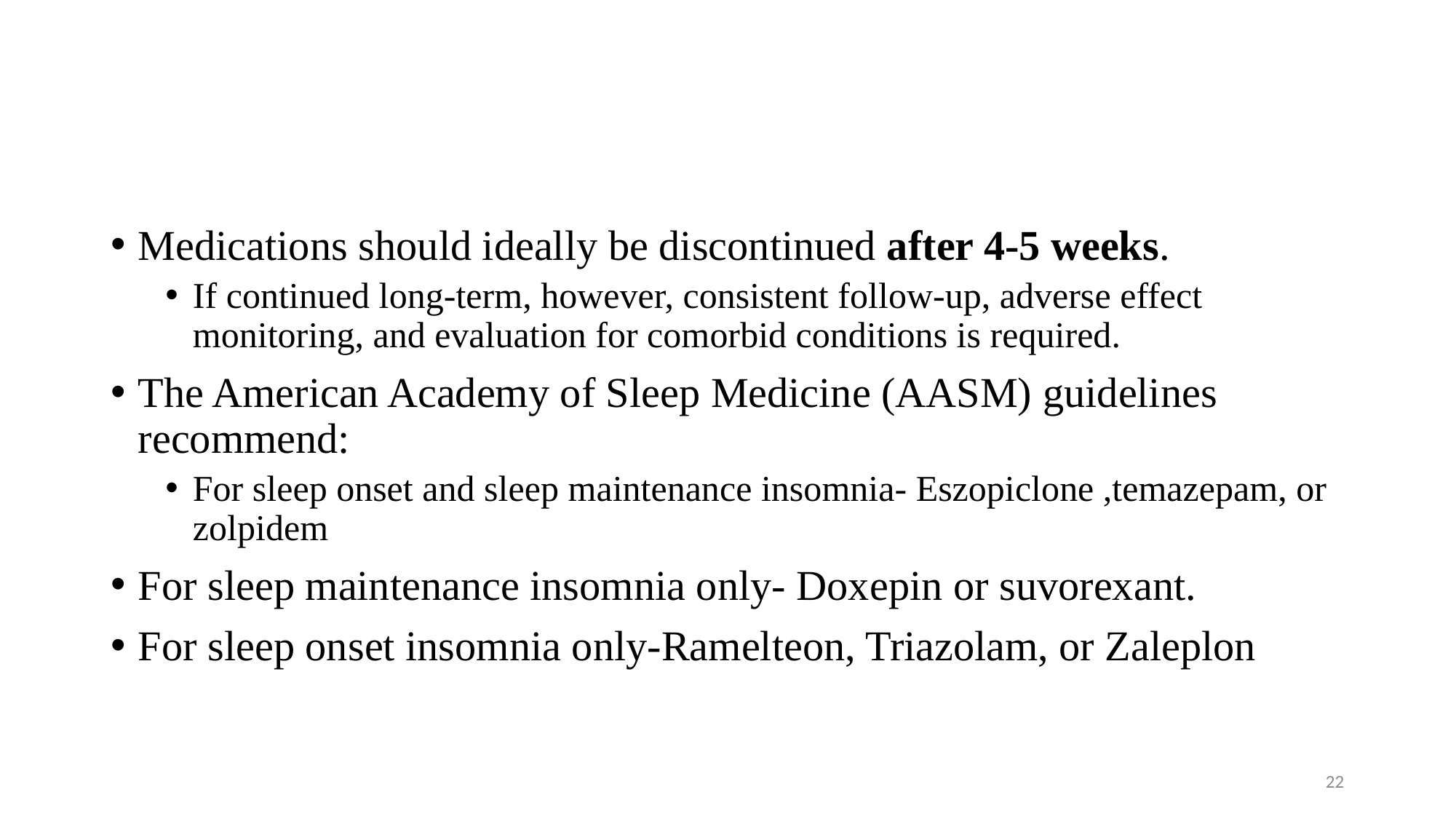

#
Medications should ideally be discontinued after 4-5 weeks.
If continued long-term, however, consistent follow-up, adverse effect monitoring, and evaluation for comorbid conditions is required.
The American Academy of Sleep Medicine (AASM) guidelines recommend:
For sleep onset and sleep maintenance insomnia- Eszopiclone ,temazepam, or zolpidem
For sleep maintenance insomnia only- Doxepin or suvorexant.
For sleep onset insomnia only-Ramelteon, Triazolam, or Zaleplon
22